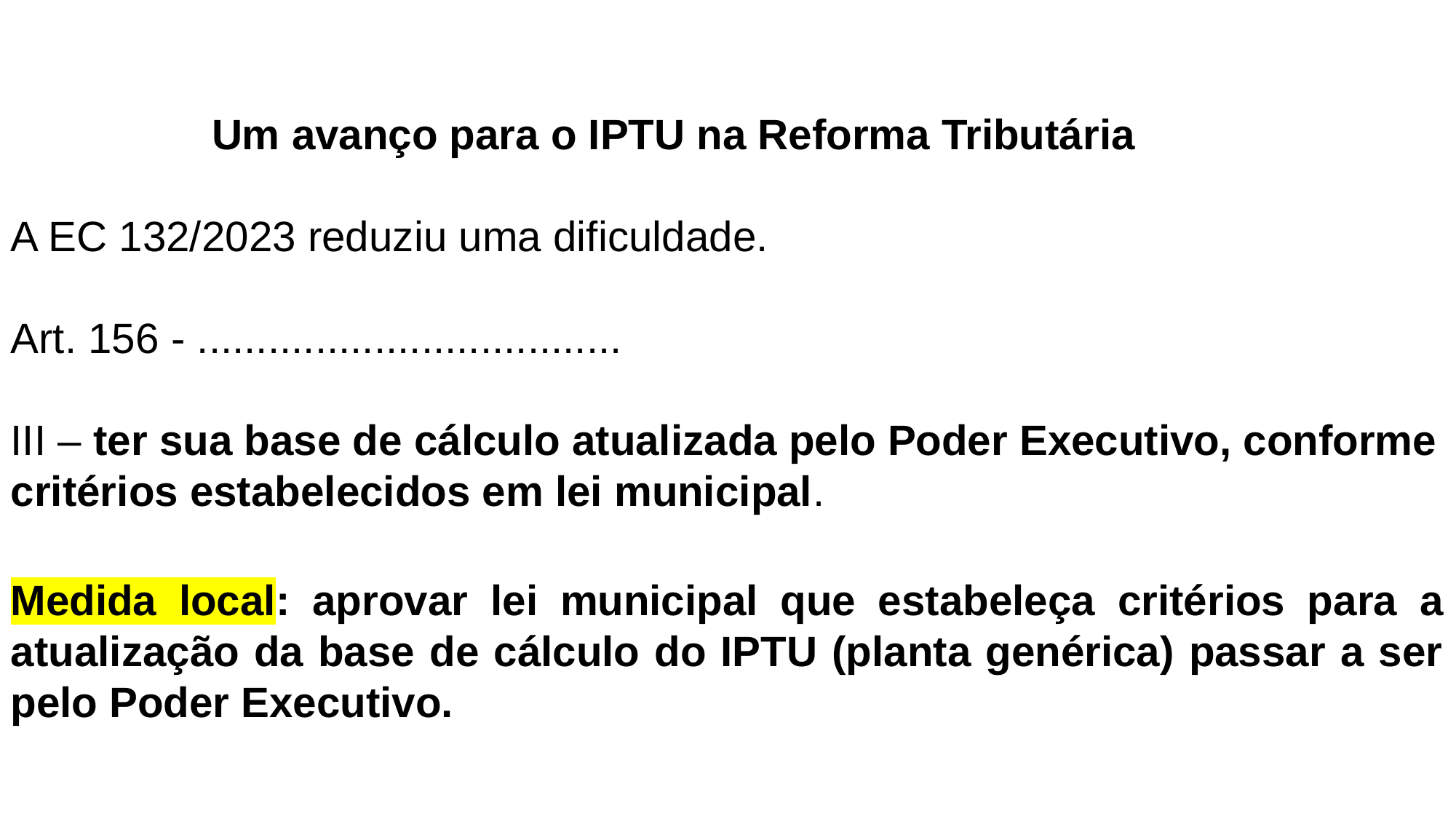

Um avanço para o IPTU na Reforma Tributária

A EC 132/2023 reduziu uma dificuldade.

Art. 156 - ....................................

III – ter sua base de cálculo atualizada pelo Poder Executivo, conforme critérios estabelecidos em lei municipal.

Medida local: aprovar lei municipal que estabeleça critérios para a atualização da base de cálculo do IPTU (planta genérica) passar a ser pelo Poder Executivo.